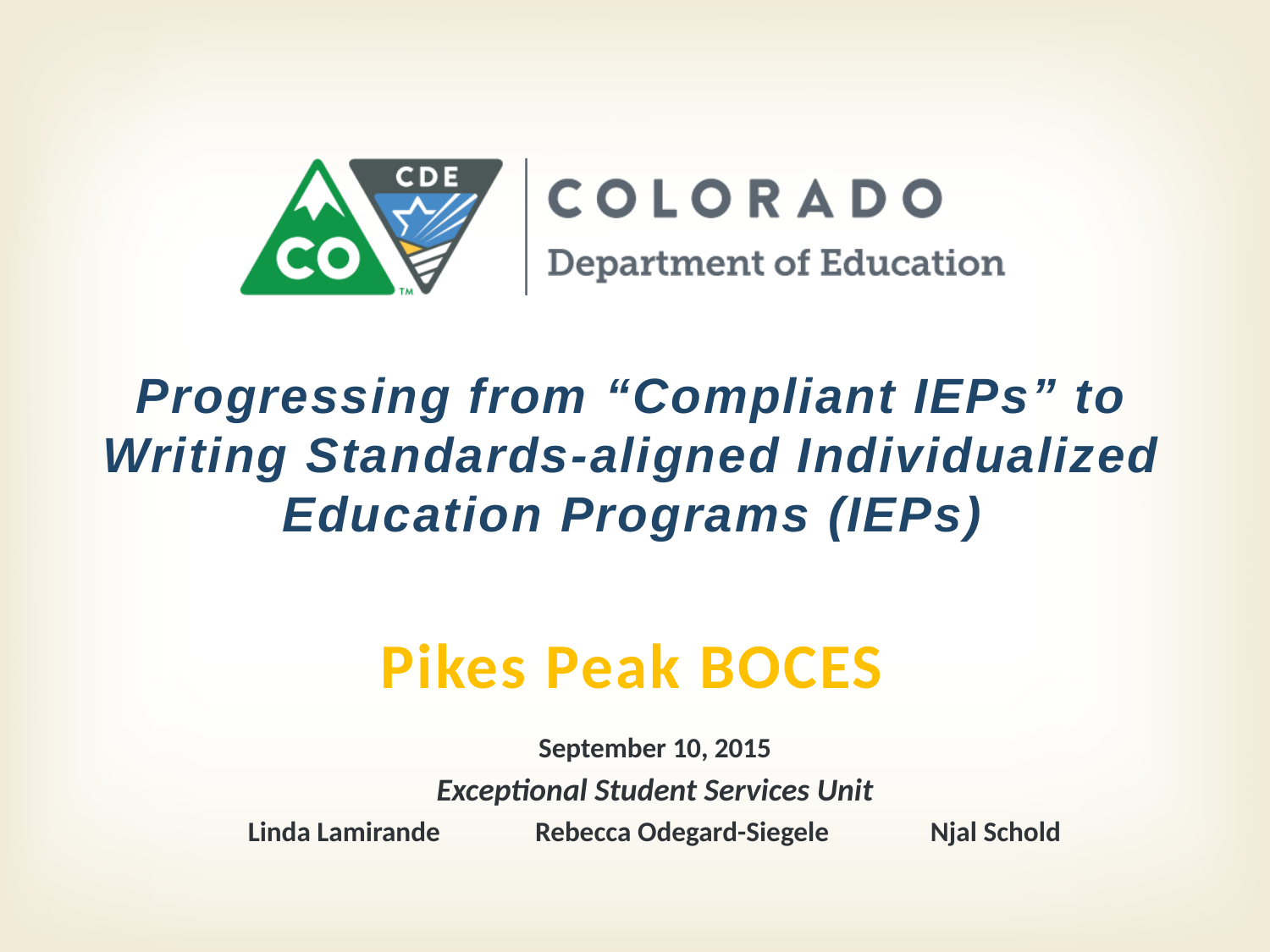

# Progressing from “Compliant IEPs” to Writing Standards-aligned Individualized Education Programs (IEPs)
Pikes Peak BOCES
September 10, 2015
Exceptional Student Services Unit
Linda Lamirande               Rebecca Odegard-Siegele                Njal Schold